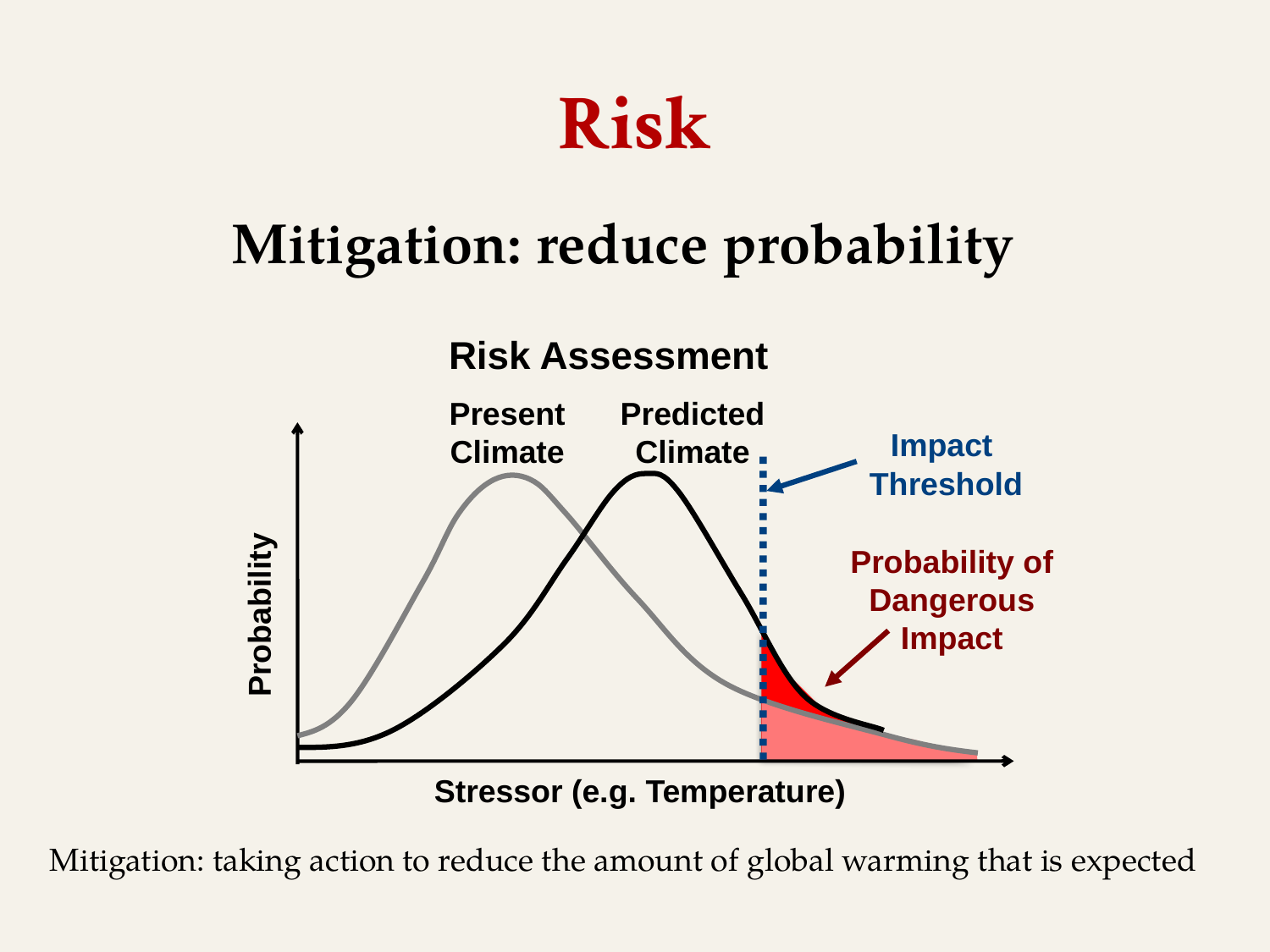

# Risk
Mitigation: reduce probability
Risk Assessment
Present Climate
Predicted Climate
Impact
Threshold

Probability of Dangerous Impact
Probability

Stressor (e.g. Temperature)

Mitigation: taking action to reduce the amount of global warming that is expected